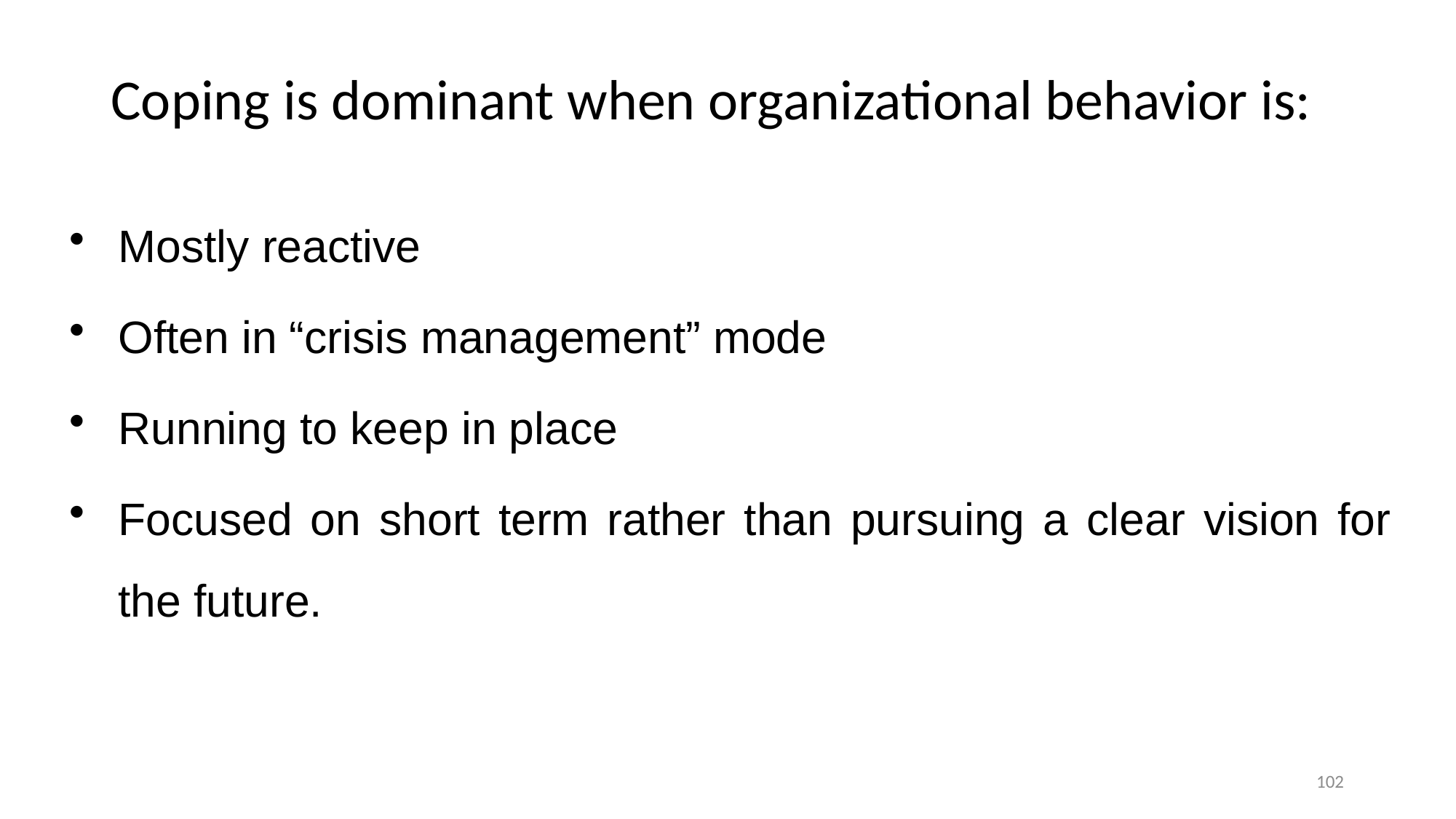

# Coping is dominant when organizational behavior is:
Mostly reactive
Often in “crisis management” mode
Running to keep in place
Focused on short term rather than pursuing a clear vision for the future.

102